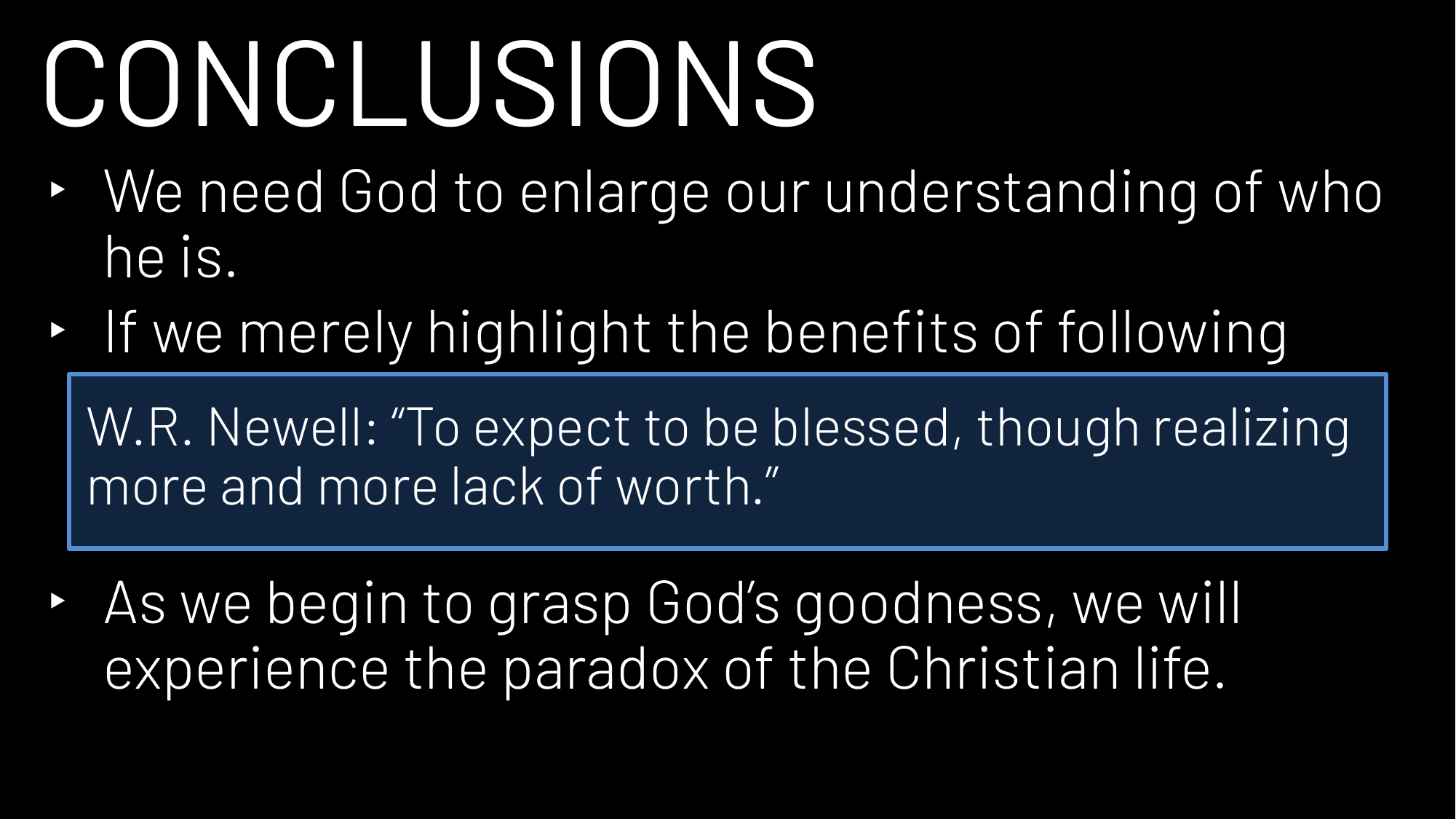

CONCLUSIONS
‣	We need God to enlarge our understanding of who he is.
‣	If we merely highlight the benefits of following God, our churches will contain people who believe God is only there to give them a comfortable, stress-free life.
‣	As we begin to grasp God’s goodness, we will experience the paradox of the Christian life.

W.R. Newell: “To expect to be blessed, though realizing more and more lack of worth.”